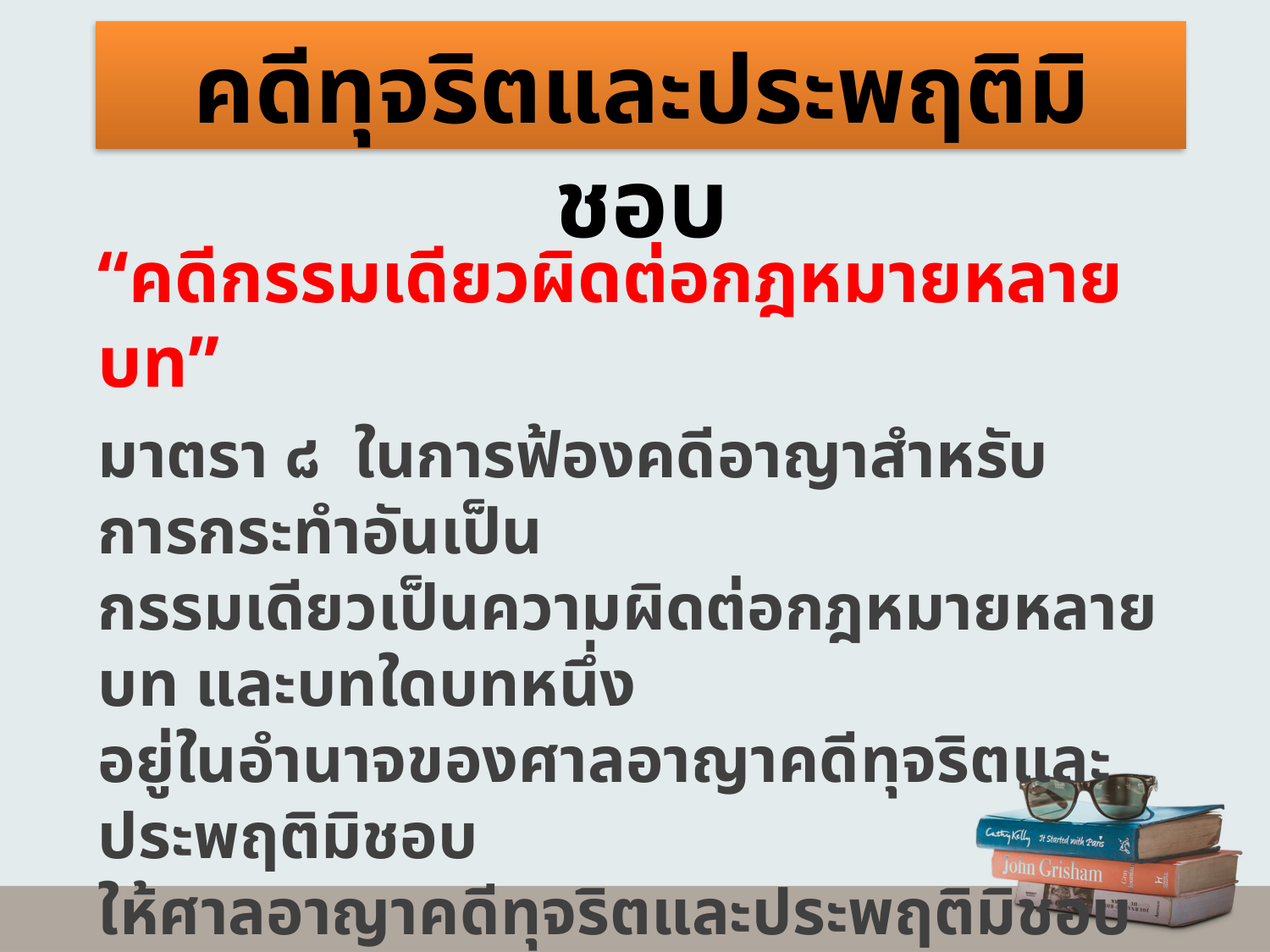

คดีทุจริตและประพฤติมิชอบ
“คดีกรรมเดียวผิดต่อกฎหมายหลายบท”
มาตรา ๘  ในการฟ้องคดีอาญาสำหรับการกระทำอันเป็น
กรรมเดียวเป็นความผิดต่อกฎหมายหลายบท และบทใดบทหนึ่ง
อยู่ในอำนาจของศาลอาญาคดีทุจริตและประพฤติมิชอบ
ให้ศาลอาญาคดีทุจริตและประพฤติมิชอบรับพิจารณาพิพากษา
ข้อหาความผิดบทอื่นไว้ด้วย